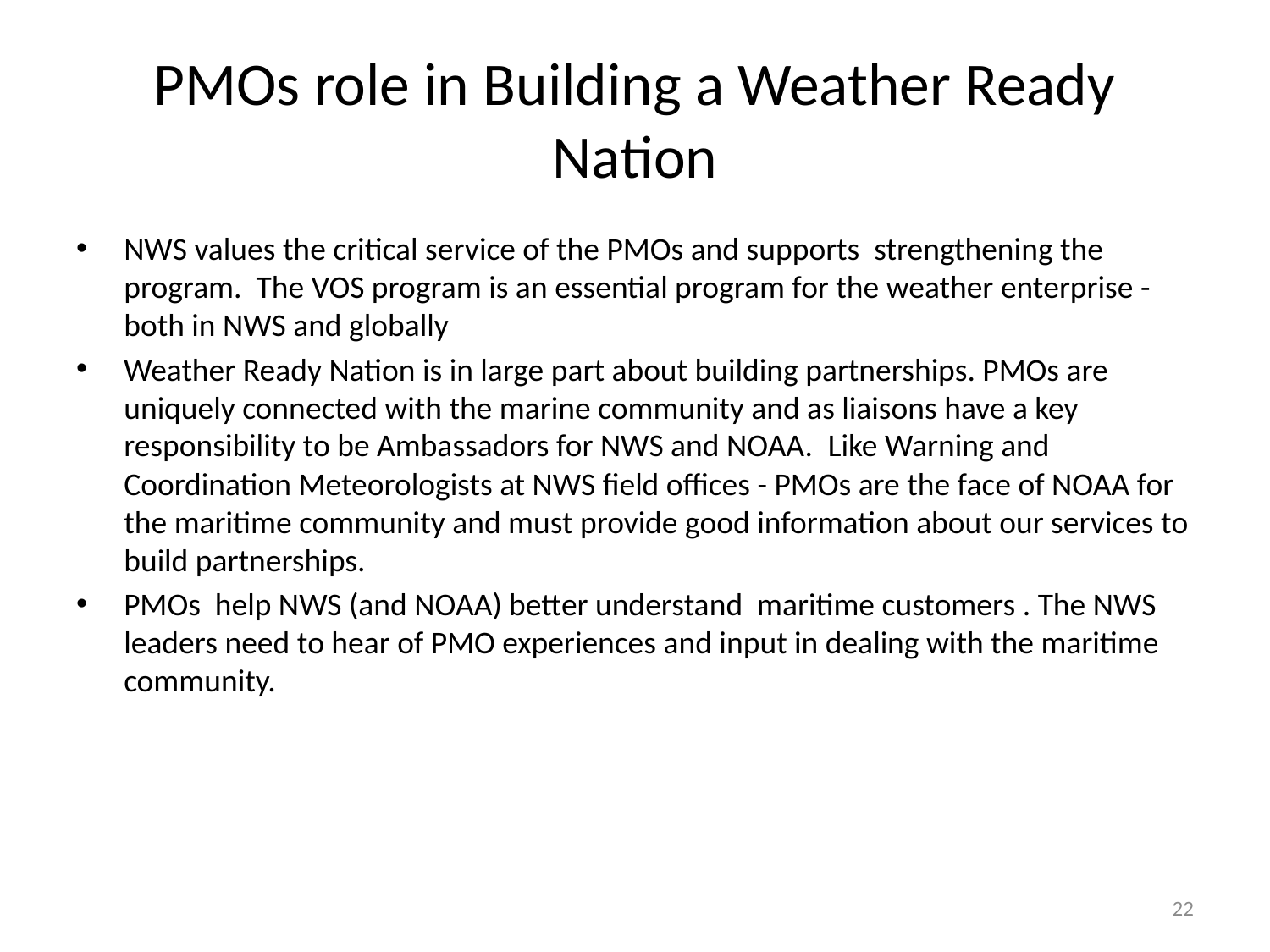

# PMOs role in Building a Weather Ready Nation
NWS values the critical service of the PMOs and supports  strengthening the program.  The VOS program is an essential program for the weather enterprise - both in NWS and globally
Weather Ready Nation is in large part about building partnerships. PMOs are uniquely connected with the marine community and as liaisons have a key responsibility to be Ambassadors for NWS and NOAA.  Like Warning and Coordination Meteorologists at NWS field offices - PMOs are the face of NOAA for the maritime community and must provide good information about our services to build partnerships.
PMOs  help NWS (and NOAA) better understand  maritime customers . The NWS leaders need to hear of PMO experiences and input in dealing with the maritime community.
22